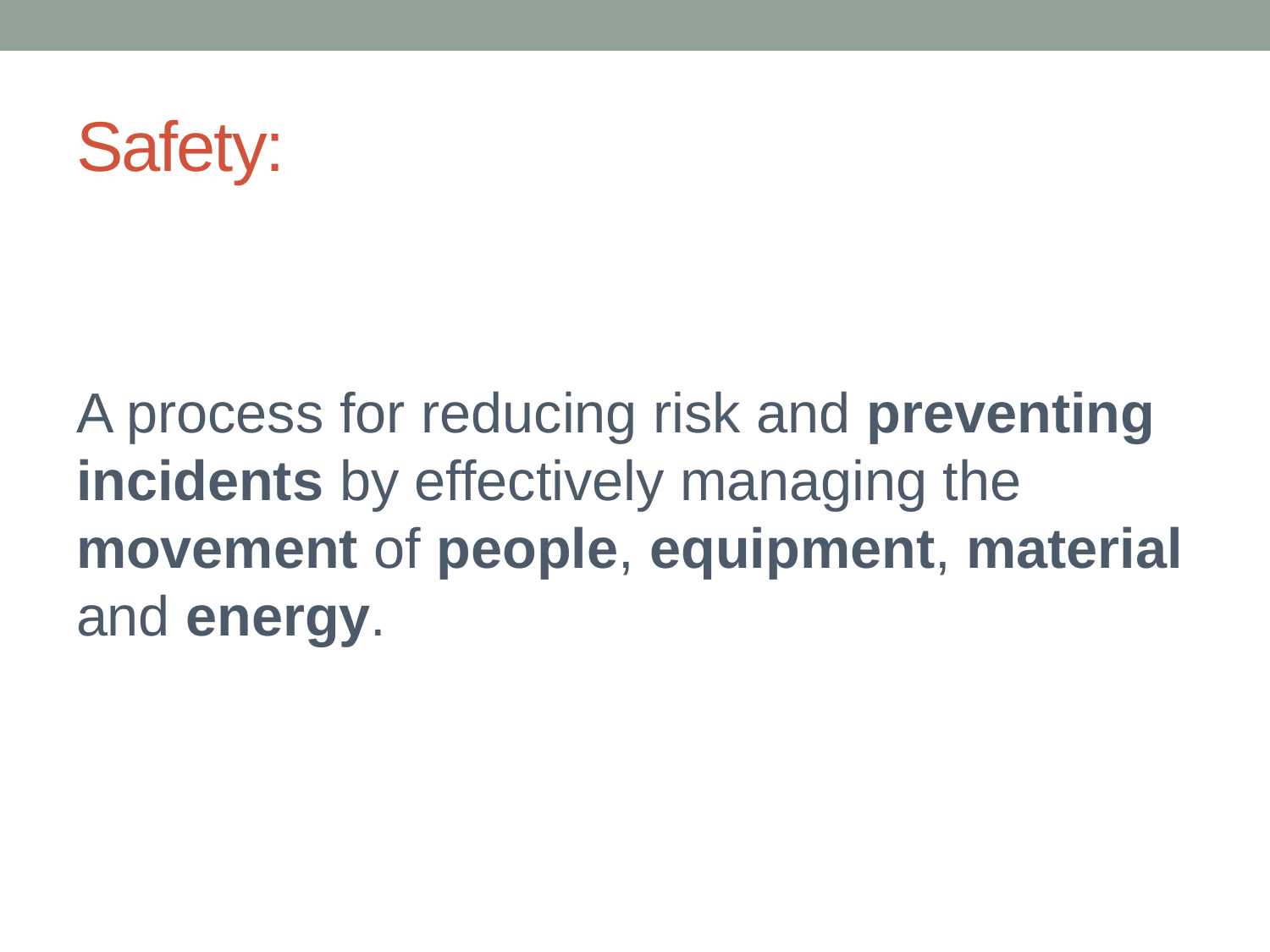

# Safety:
A process for reducing risk and preventing incidents by effectively managing the movement of people, equipment, material and energy.